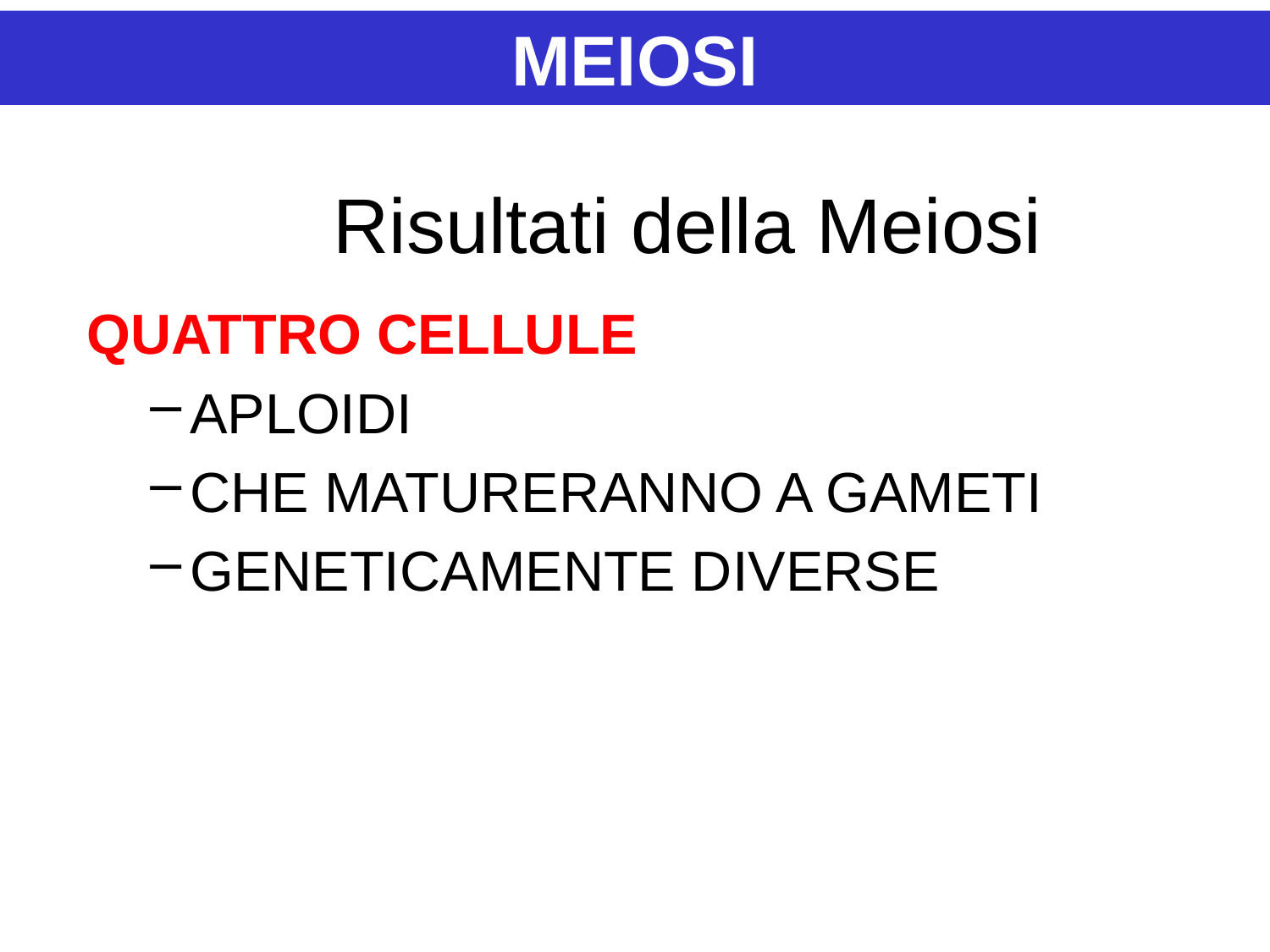

MEIOSI
#
Risultati della Meiosi
QUATTRO CELLULE
APLOIDI
CHE MATURERANNO A GAMETI
GENETICAMENTE DIVERSE